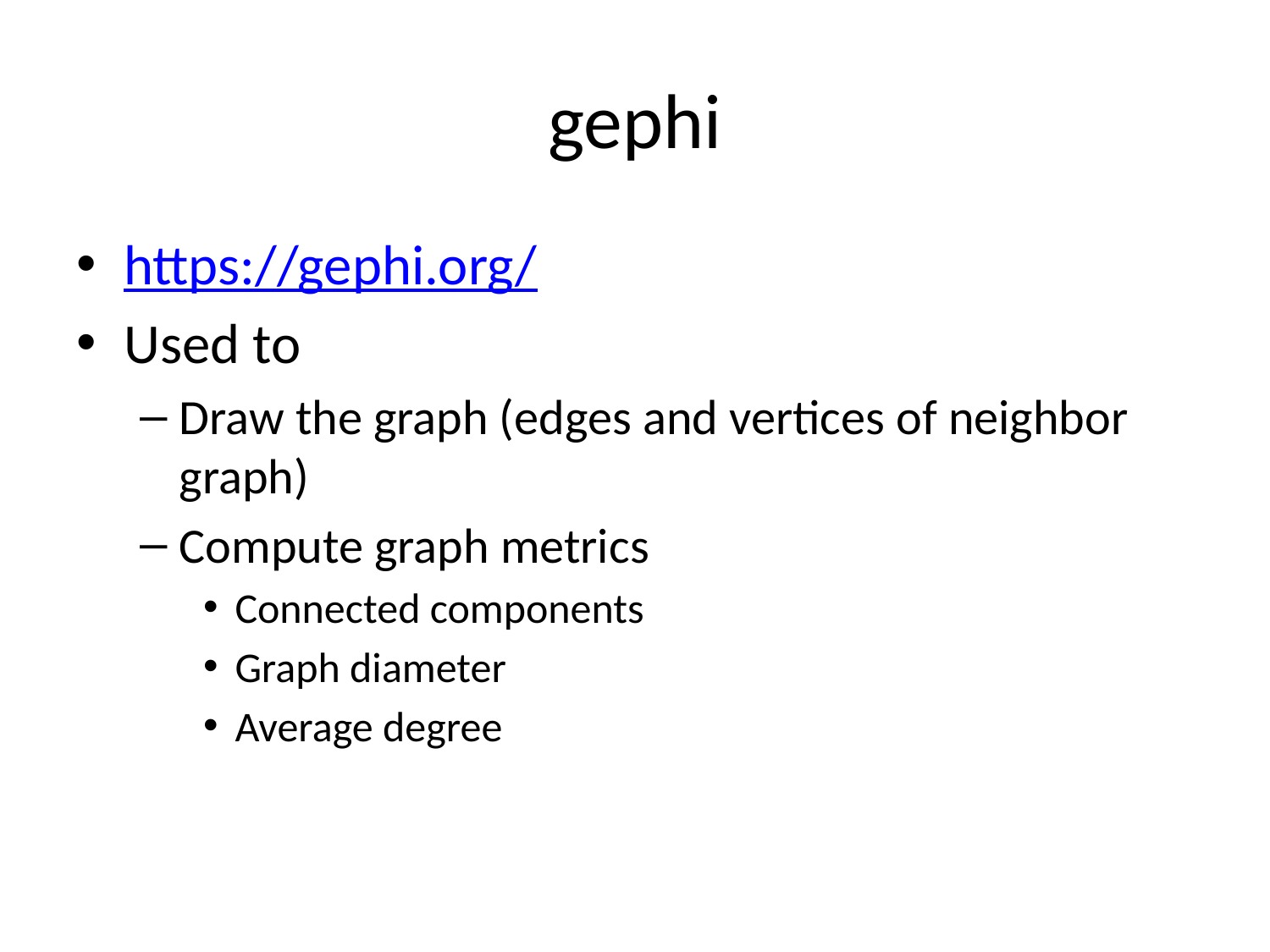

# gephi
https://gephi.org/
Used to
Draw the graph (edges and vertices of neighbor graph)
Compute graph metrics
Connected components
Graph diameter
Average degree